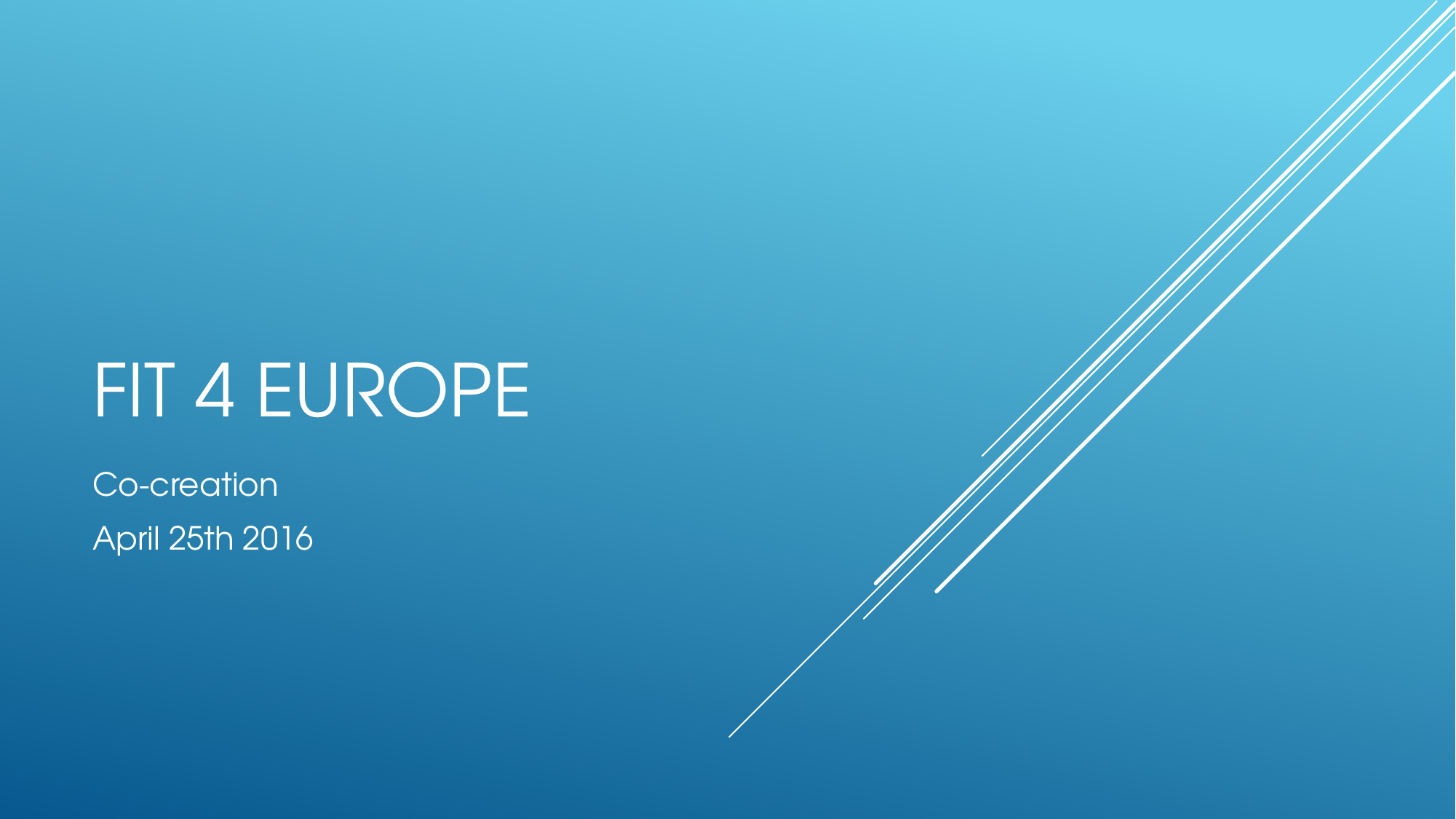

# Fit 4 Europe
Co-creation
April 25th 2016